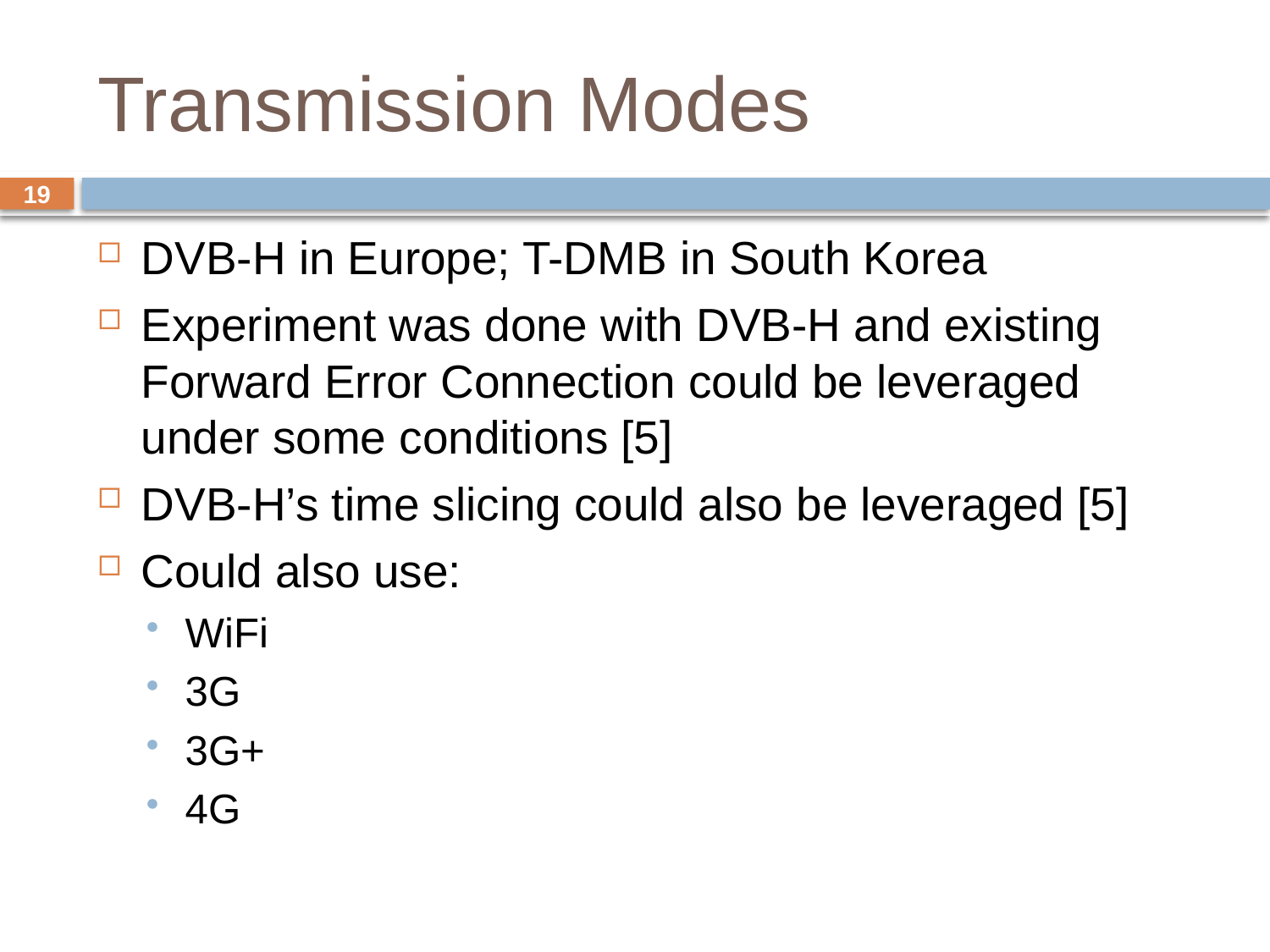

# Transmission Modes
19
DVB-H in Europe; T-DMB in South Korea
Experiment was done with DVB-H and existing Forward Error Connection could be leveraged under some conditions [5]
DVB-H’s time slicing could also be leveraged [5]
Could also use:
WiFi
3G
3G+
4G